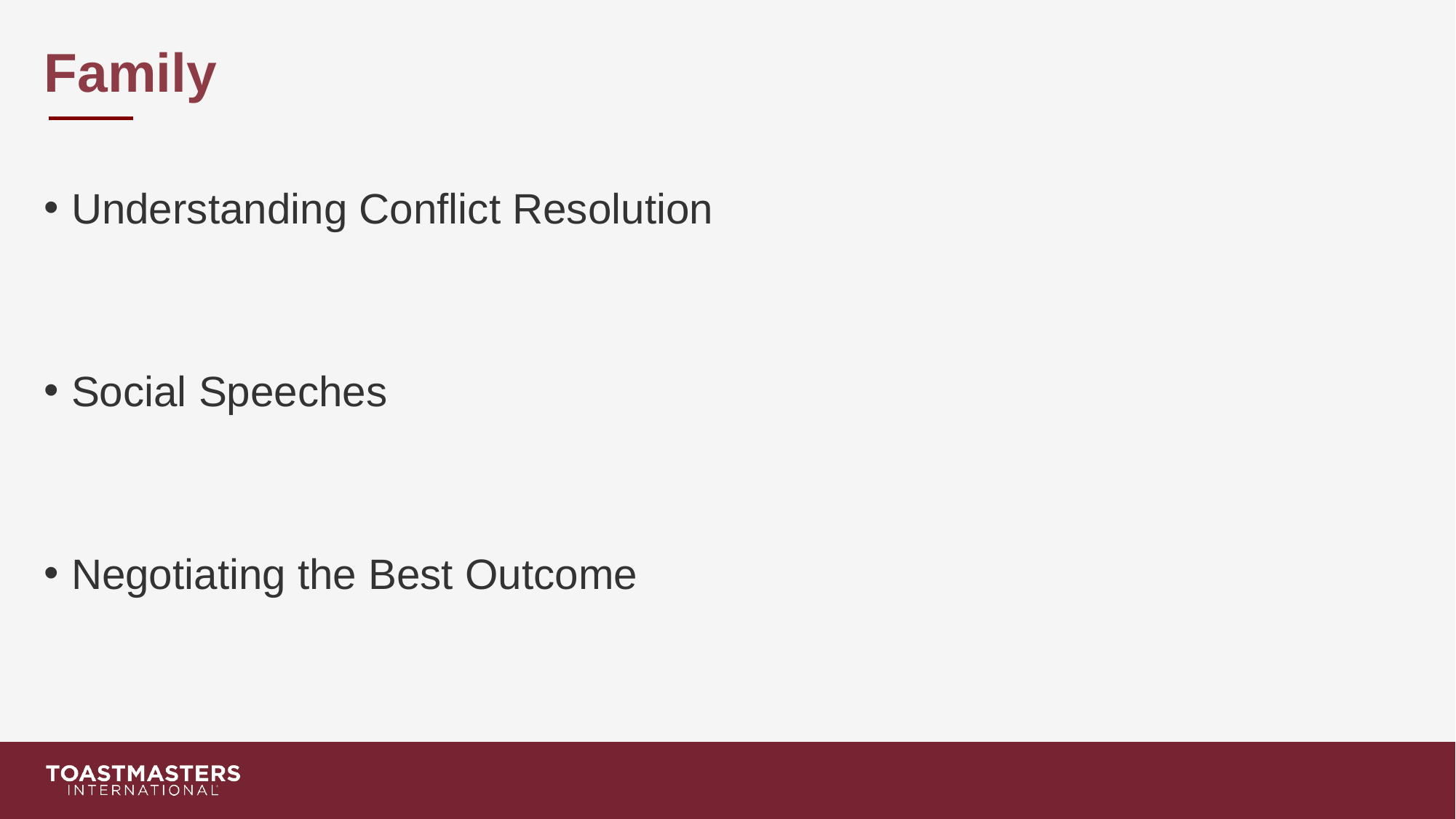

# Family
Understanding Conflict Resolution

Social Speeches

Negotiating the Best Outcome